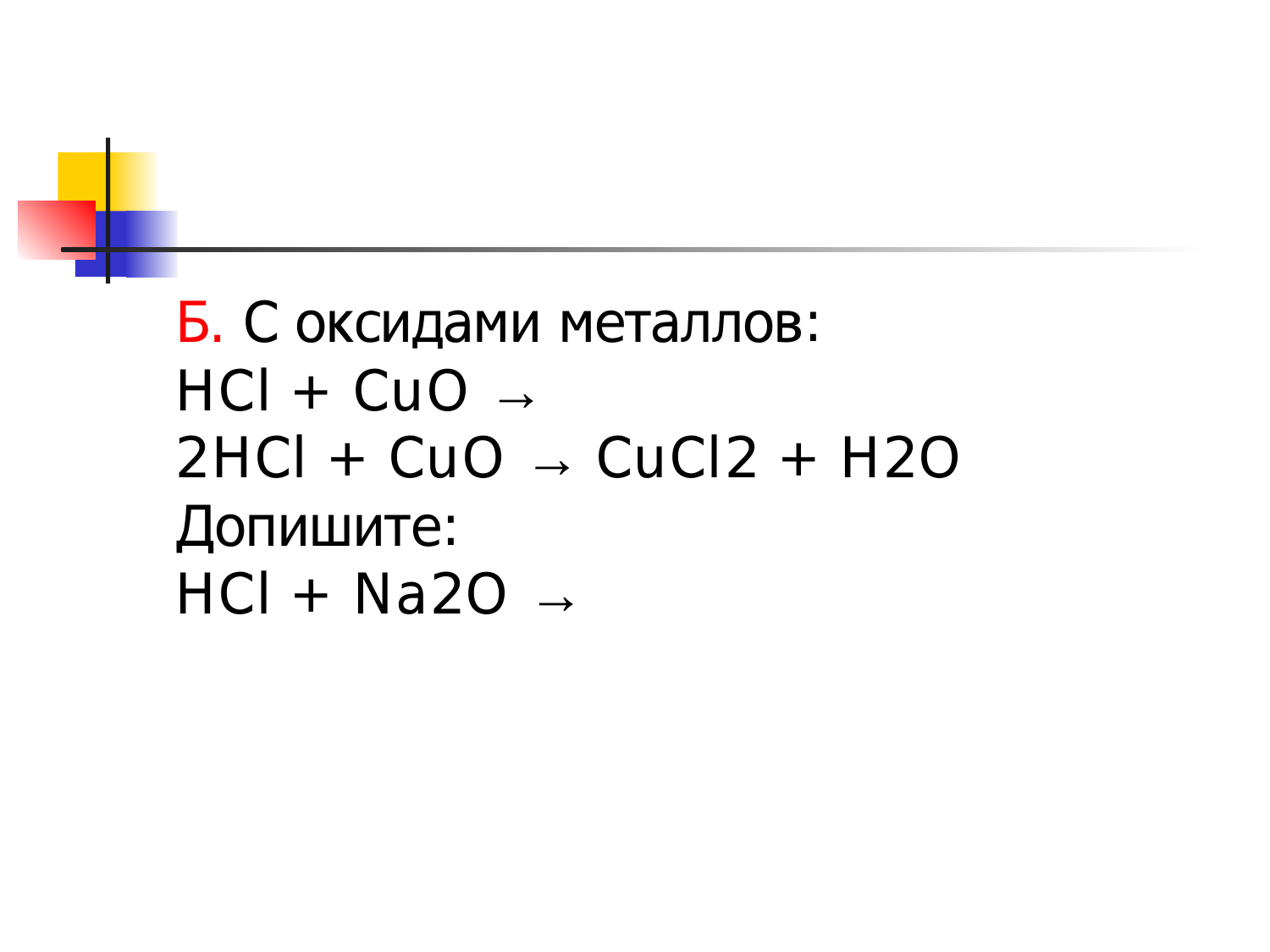

Б. С оксидами металлов:
HCl + CuO →
2HCl + CuO → CuCl2 + H2O
Допишите:
HCl + Na2O →